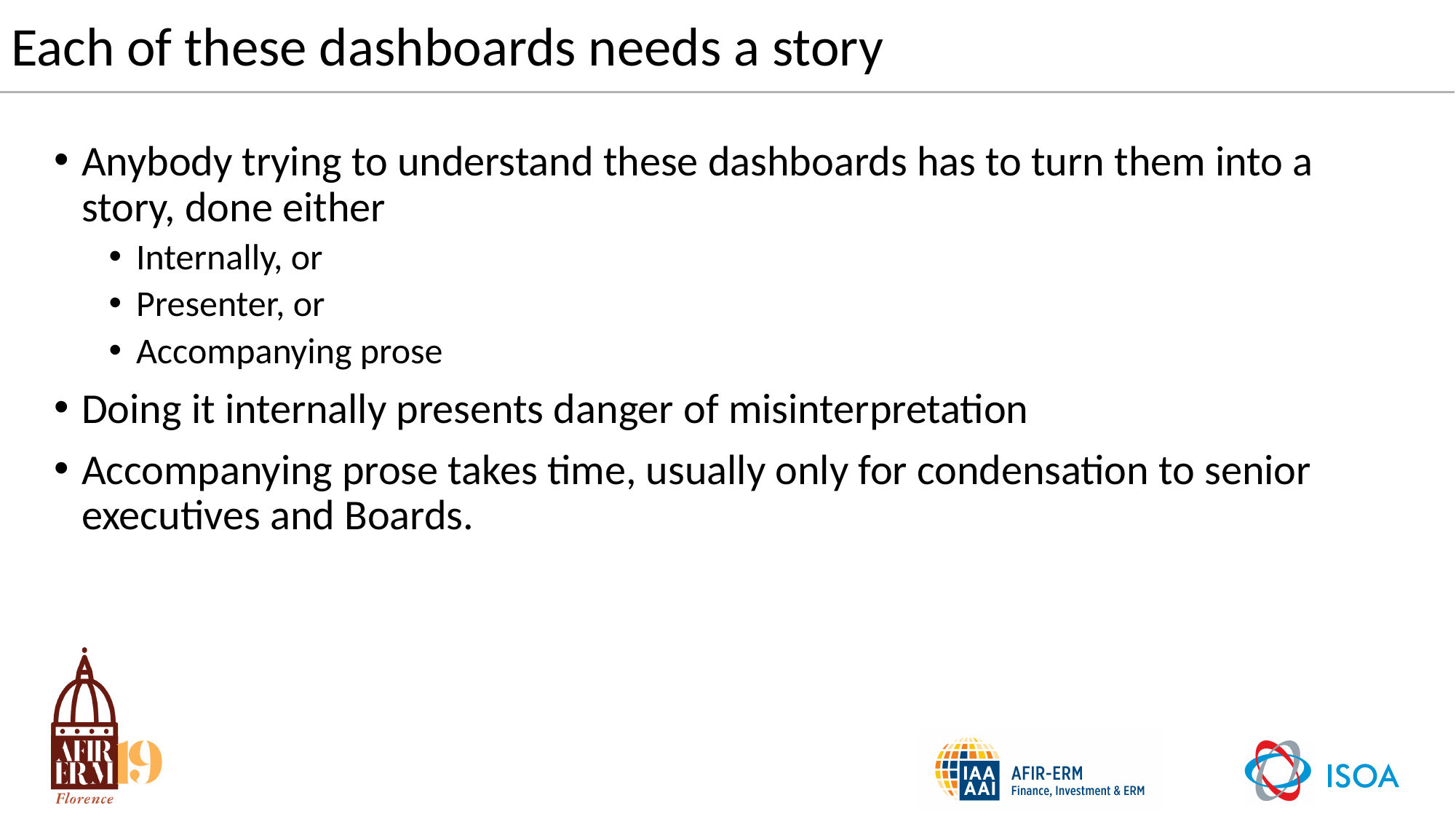

# Each of these dashboards needs a story
Anybody trying to understand these dashboards has to turn them into a story, done either
Internally, or
Presenter, or
Accompanying prose
Doing it internally presents danger of misinterpretation
Accompanying prose takes time, usually only for condensation to senior executives and Boards.